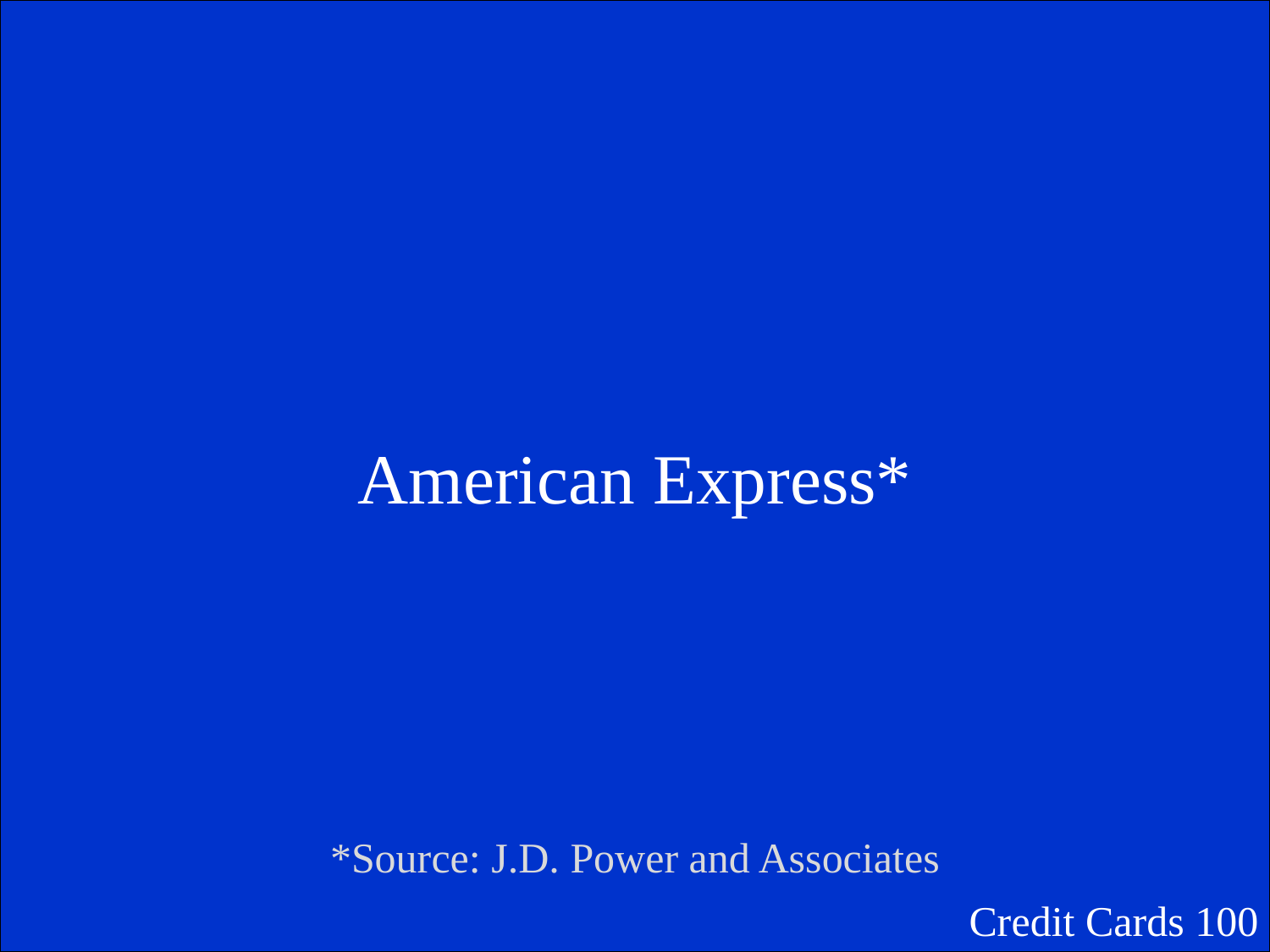

American Express*
*Source: J.D. Power and Associates
Credit Cards 100